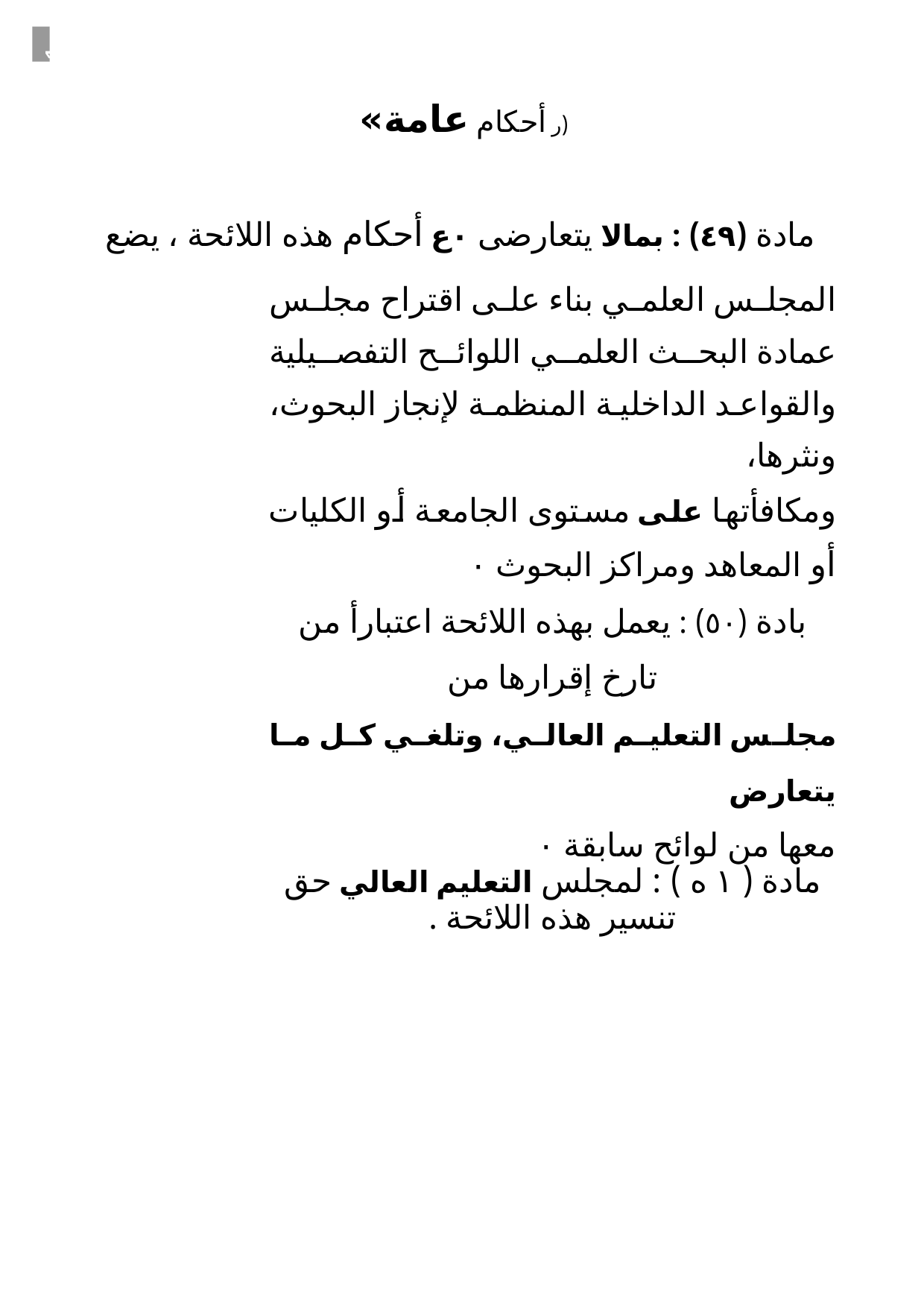

1
(ر أحكام عامة»
مادة (٤٩) : بمالا يتعارضى ٠ع أحكام هذه اللائحة ، يضع
المجلس العلمي بناء على اقتراح مجلس عمادة البحث العلمي اللوائح التفصيلية والقواعد الداخلية المنظمة لإنجاز البحوث، ونثرها،
ومكافأتها على مستوى الجامعة أو الكليات أو المعاهد ومراكز البحوث ٠
بادة (٥٠) : يعمل بهذه اللائحة اعتبارأ من تارخ إقرارها من
مجلس التعليم العالي، وتلغي كل ما يتعارض
معها من لوائح سابقة ٠
مادة ( ١ ه ) : لمجلس التعليم العالي حق تنسير هذه اللائحة .